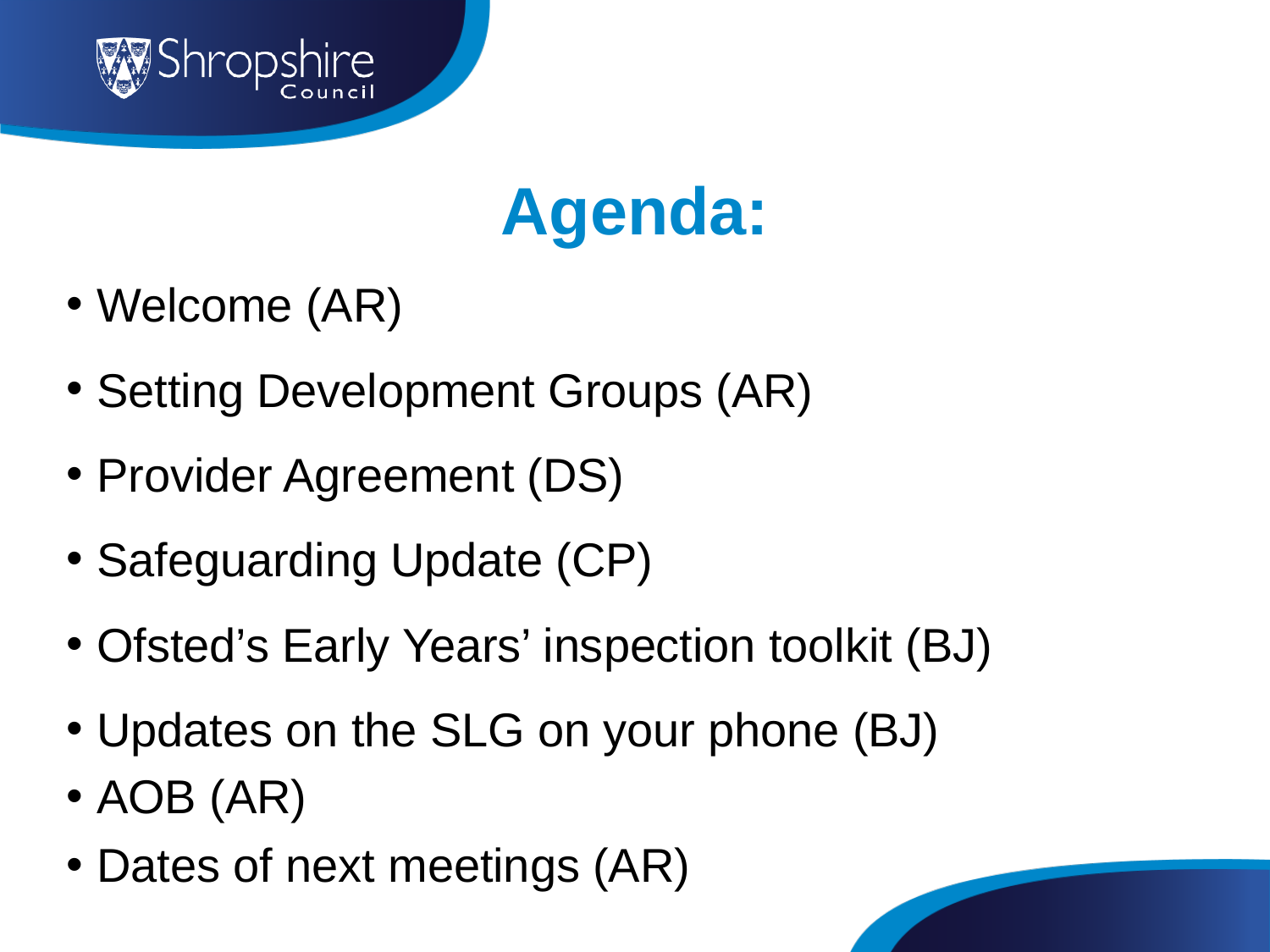

# Agenda:
Welcome (AR)
Setting Development Groups (AR)
Provider Agreement (DS)
Safeguarding Update (CP)
Ofsted’s Early Years’ inspection toolkit (BJ)
Updates on the SLG on your phone (BJ)
AOB (AR)
Dates of next meetings (AR)